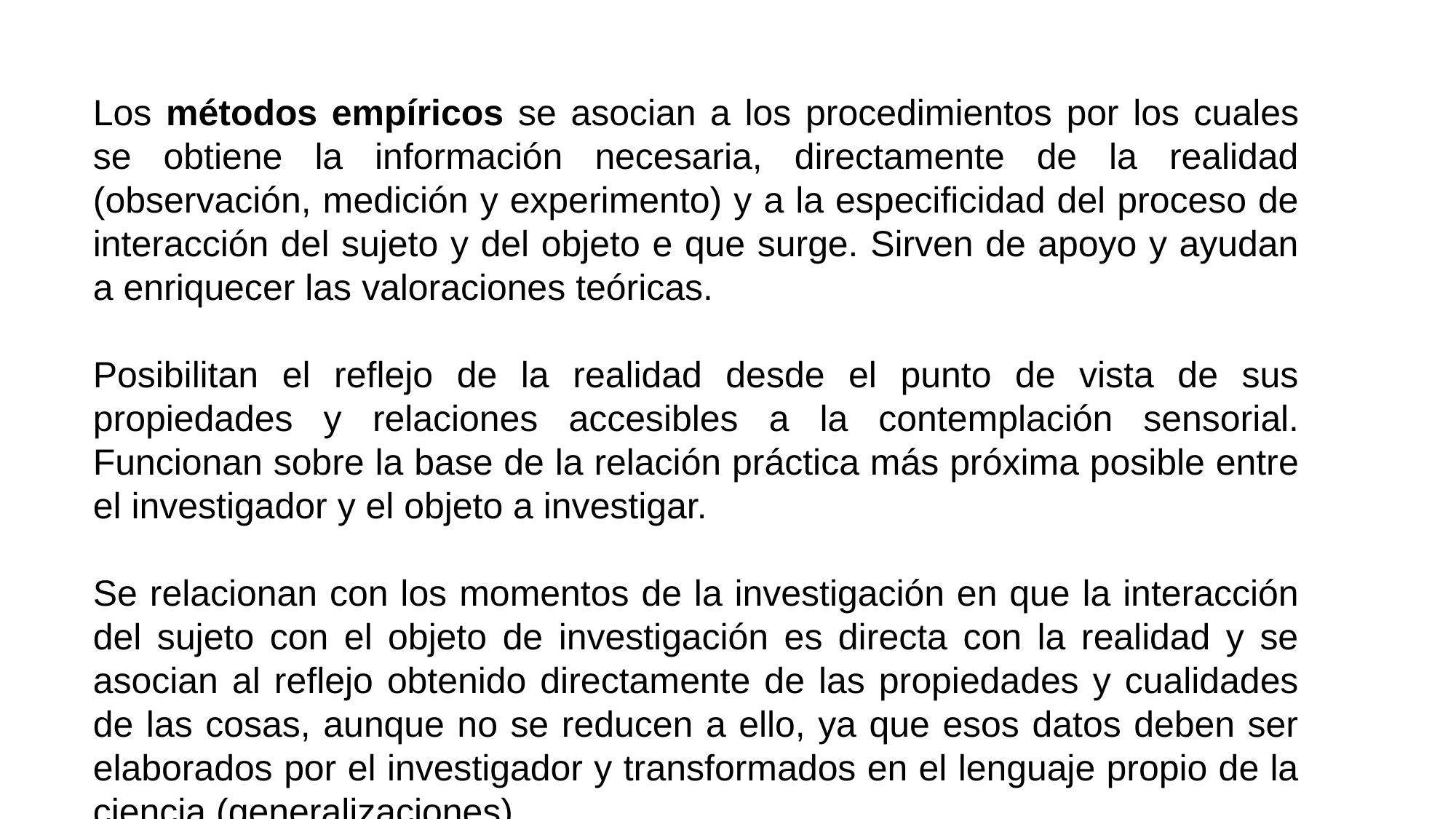

Los métodos empíricos se asocian a los procedimientos por los cuales se obtiene la información necesaria, directamente de la realidad (observación, medición y experimento) y a la especificidad del proceso de interacción del sujeto y del objeto e que surge. Sirven de apoyo y ayudan a enriquecer las valoraciones teóricas.

Posibilitan el reflejo de la realidad desde el punto de vista de sus propiedades y relaciones accesibles a la contemplación sensorial. Funcionan sobre la base de la relación práctica más próxima posible entre el investigador y el objeto a investigar.

Se relacionan con los momentos de la investigación en que la interacción del sujeto con el objeto de investigación es directa con la realidad y se asocian al reflejo obtenido directamente de las propiedades y cualidades de las cosas, aunque no se reducen a ello, ya que esos datos deben ser elaborados por el investigador y transformados en el lenguaje propio de la ciencia (generalizaciones)